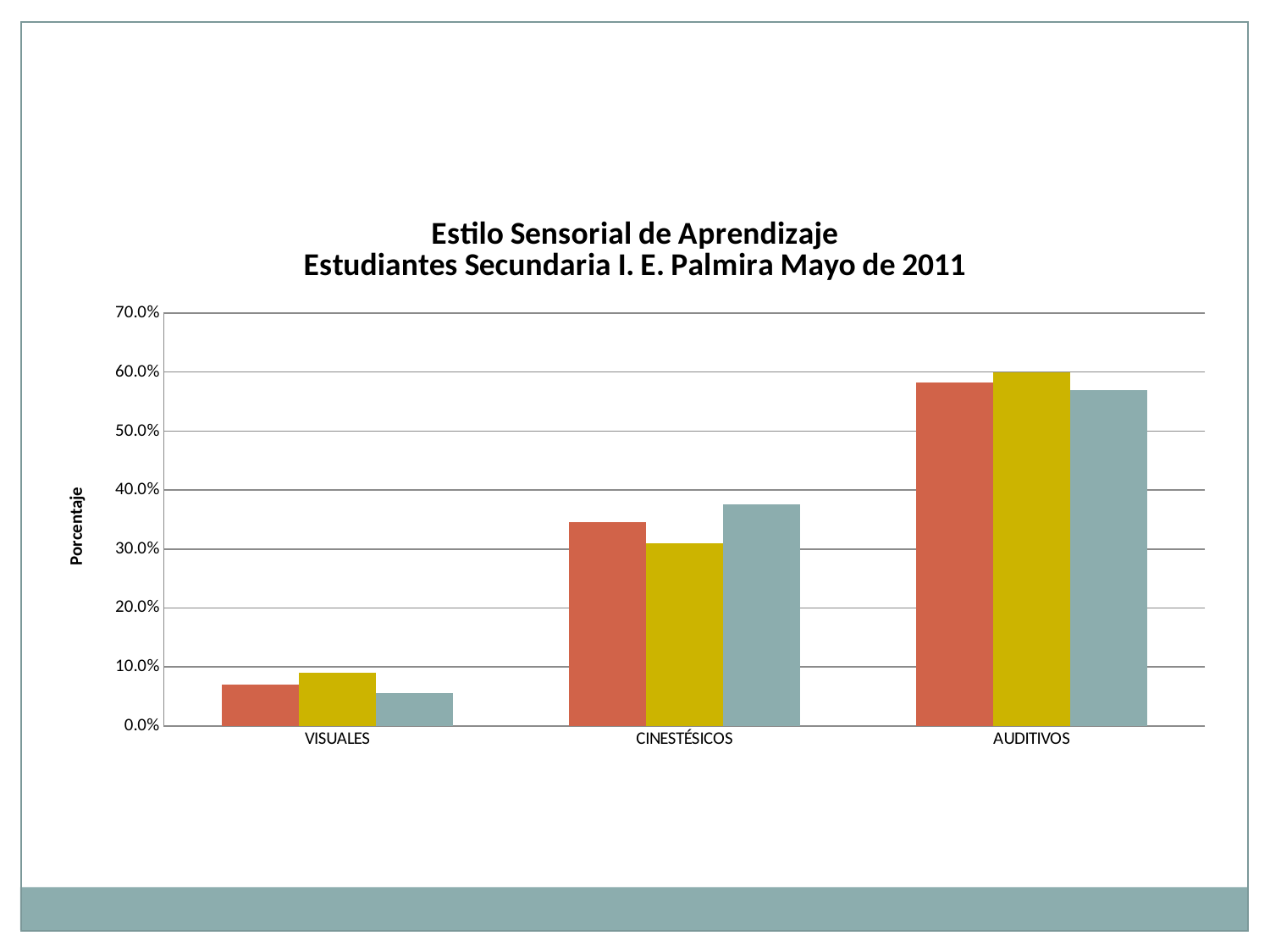

### Chart: Estilo Sensorial de Aprendizaje
Estudiantes Secundaria I. E. Palmira Mayo de 2011

| Category | TOTAL | HOMBRES | MUJERES |
|---|---|---|---|
| VISUALES | 0.07000000000000002 | 0.09090909090909098 | 0.055555555555555525 |
| CINESTÉSICOS | 0.3460000000000001 | 0.30909090909090925 | 0.3750000000000001 |
| AUDITIVOS | 0.583 | 0.6000000000000002 | 0.5694444444444446 |